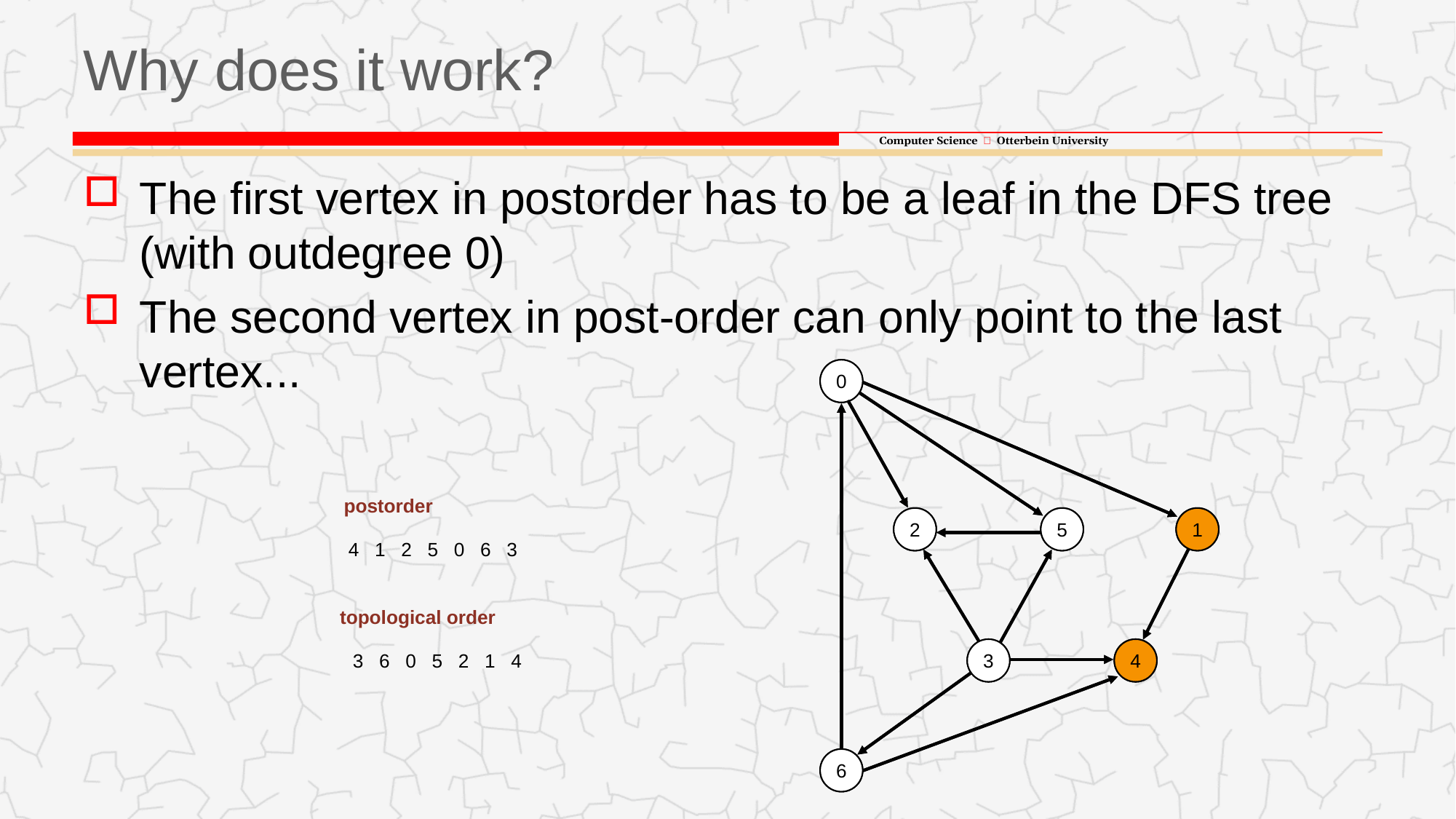

# Why does it work?
The first vertex in postorder has to be a leaf in the DFS tree (with outdegree 0)
The second vertex in post-order can only point to the last vertex...
0
0

2
5
1

3
4

6

2
5
1

3
4

6
postorder
4   1   2   5   0   6   3
topological order
3   6   0   5   2   1   4